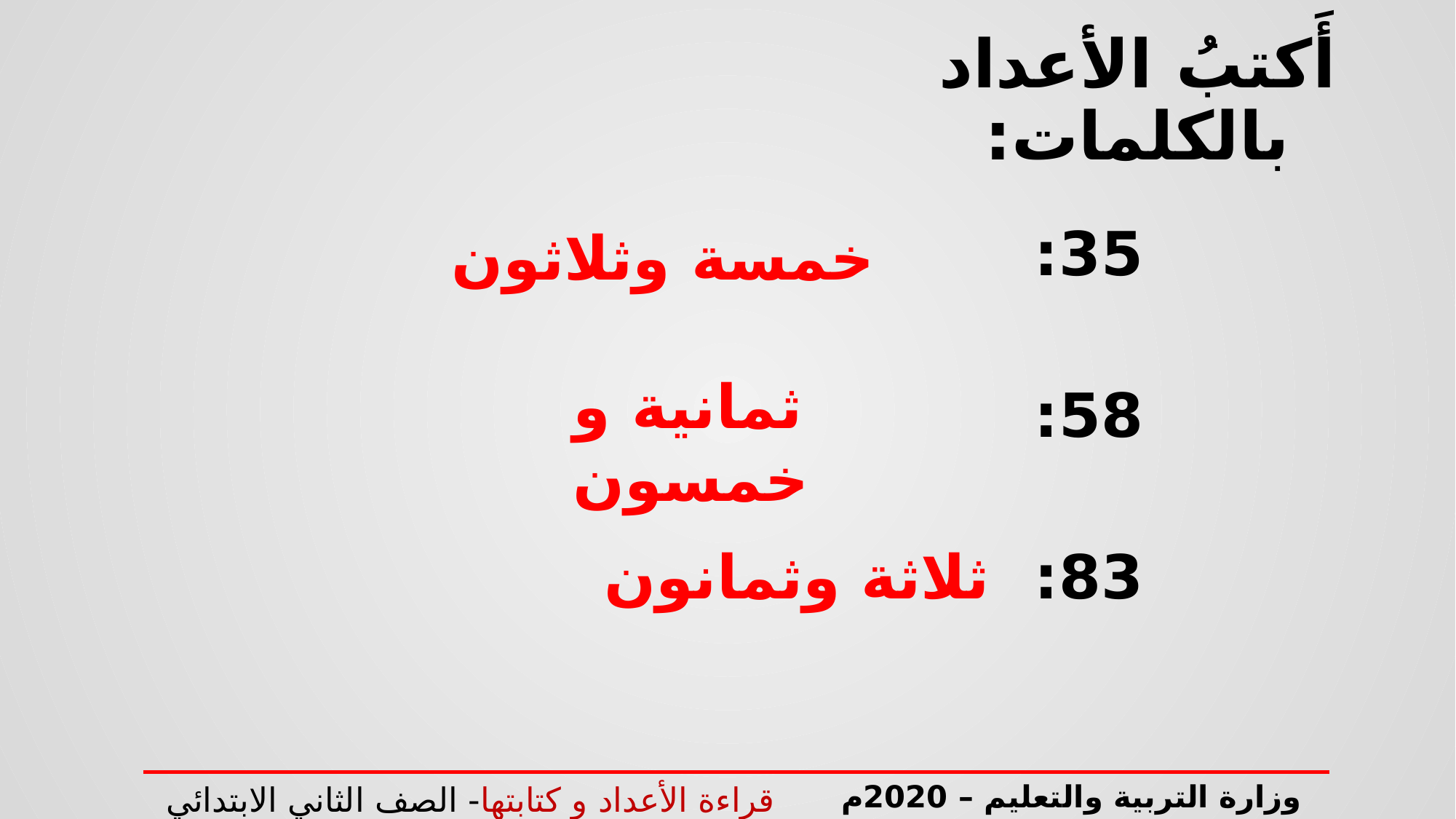

# أَكتبُ الأعداد بالكلمات:

خمسة وثلاثون
35:

58:

83:
ثمانية و خمسون
ثلاثة وثمانون
وزارة التربية والتعليم – 2020م
قراءة الأعداد و كتابتها- الصف الثاني الابتدائي